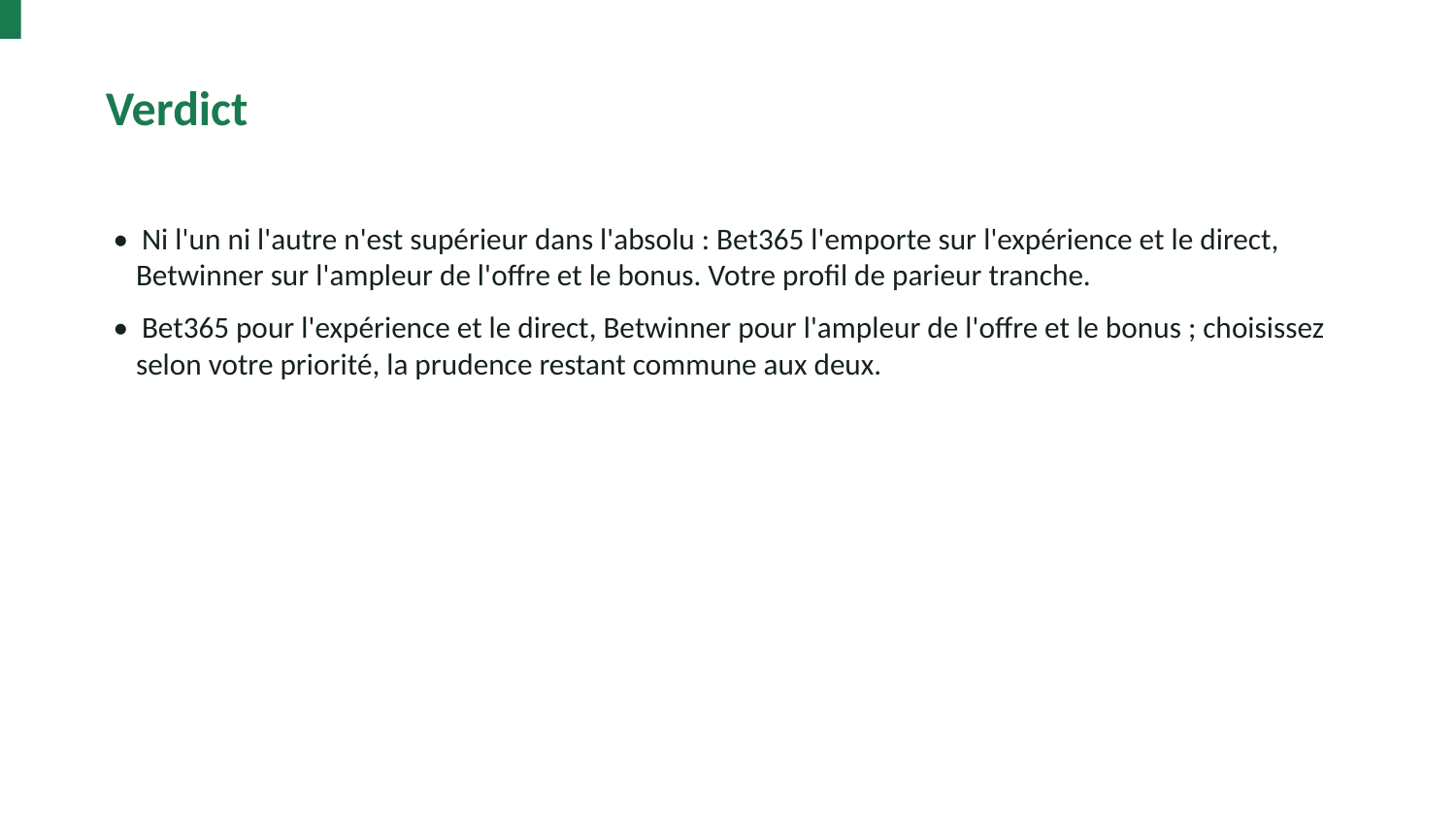

Verdict
•  Ni l'un ni l'autre n'est supérieur dans l'absolu : Bet365 l'emporte sur l'expérience et le direct, Betwinner sur l'ampleur de l'offre et le bonus. Votre profil de parieur tranche.
•  Bet365 pour l'expérience et le direct, Betwinner pour l'ampleur de l'offre et le bonus ; choisissez selon votre priorité, la prudence restant commune aux deux.